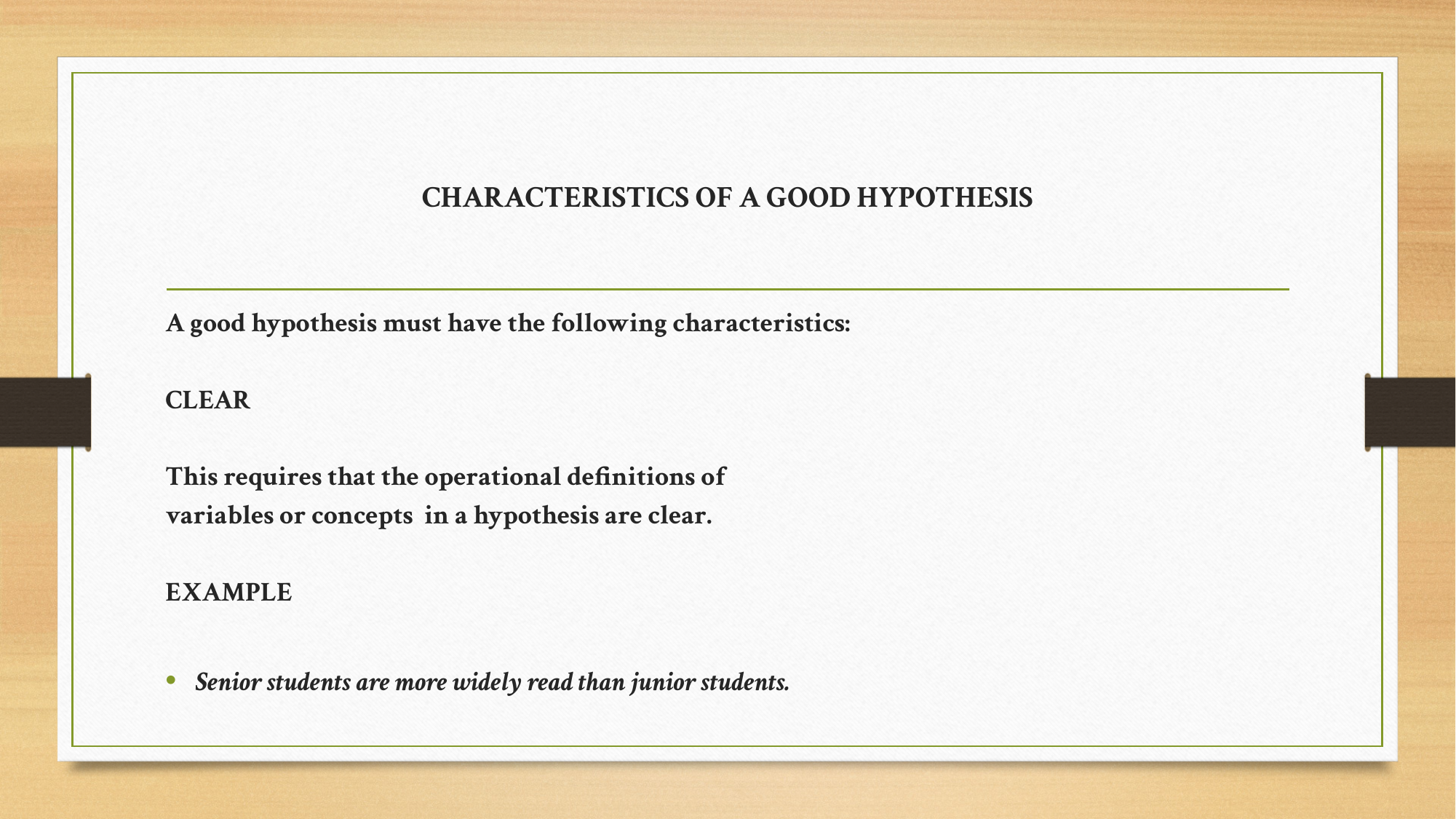

# CHARACTERISTICS OF A GOOD HYPOTHESIS
A good hypothesis must have the following characteristics:

CLEAR

This requires that the operational definitions of
variables or concepts  in a hypothesis are clear.

EXAMPLE

Senior students are more widely read than junior students.